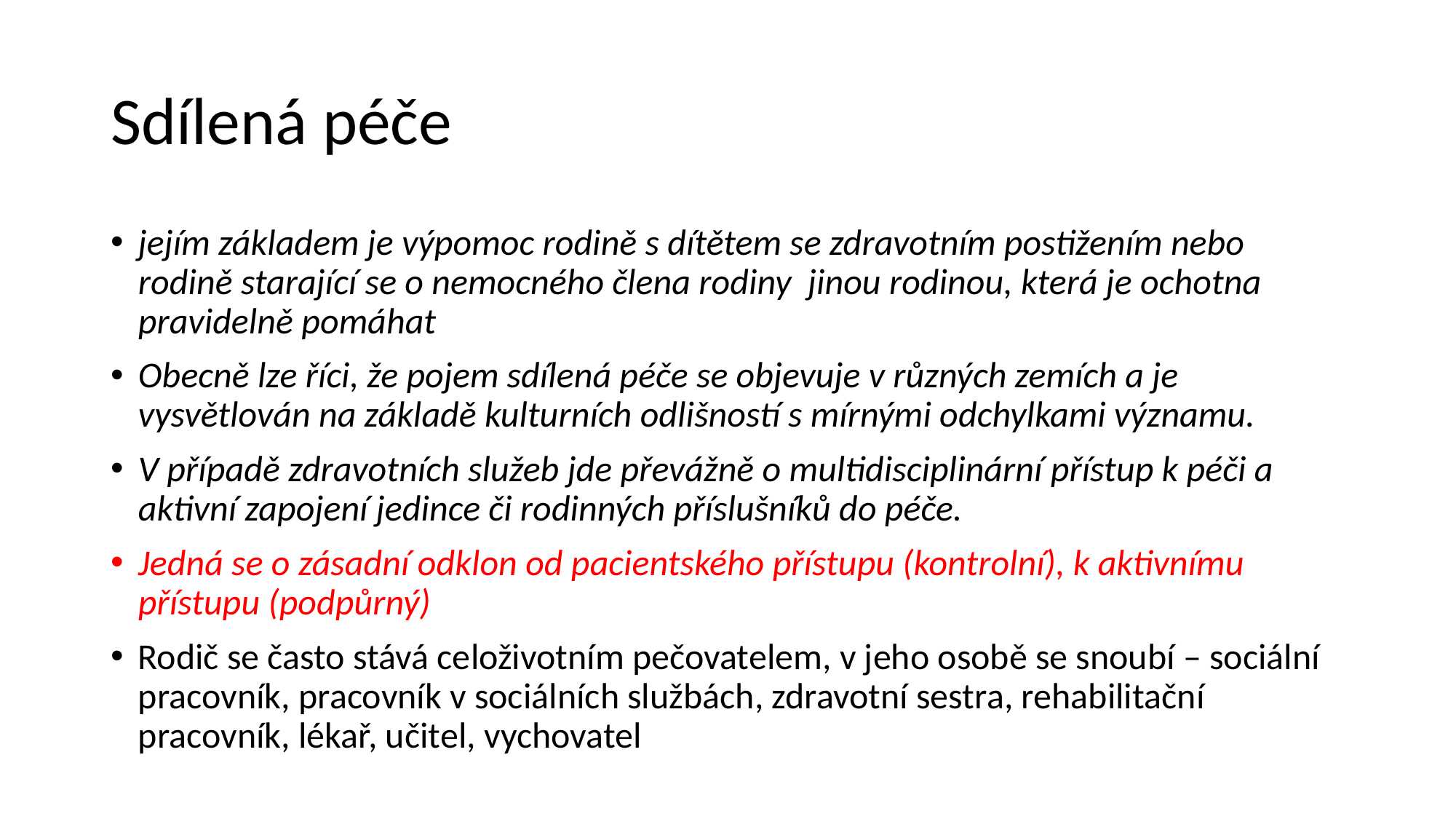

# Sdílená péče
jejím základem je výpomoc rodině s dítětem se zdravotním postižením nebo rodině starající se o nemocného člena rodiny  jinou rodinou, která je ochotna pravidelně pomáhat
Obecně lze říci, že pojem sdílená péče se objevuje v různých zemích a je vysvětlován na základě kulturních odlišností s mírnými odchylkami významu.
V případě zdravotních služeb jde převážně o multidisciplinární přístup k péči a aktivní zapojení jedince či rodinných příslušníků do péče.
Jedná se o zásadní odklon od pacientského přístupu (kontrolní), k aktivnímu přístupu (podpůrný)
Rodič se často stává celoživotním pečovatelem, v jeho osobě se snoubí – sociální pracovník, pracovník v sociálních službách, zdravotní sestra, rehabilitační pracovník, lékař, učitel, vychovatel